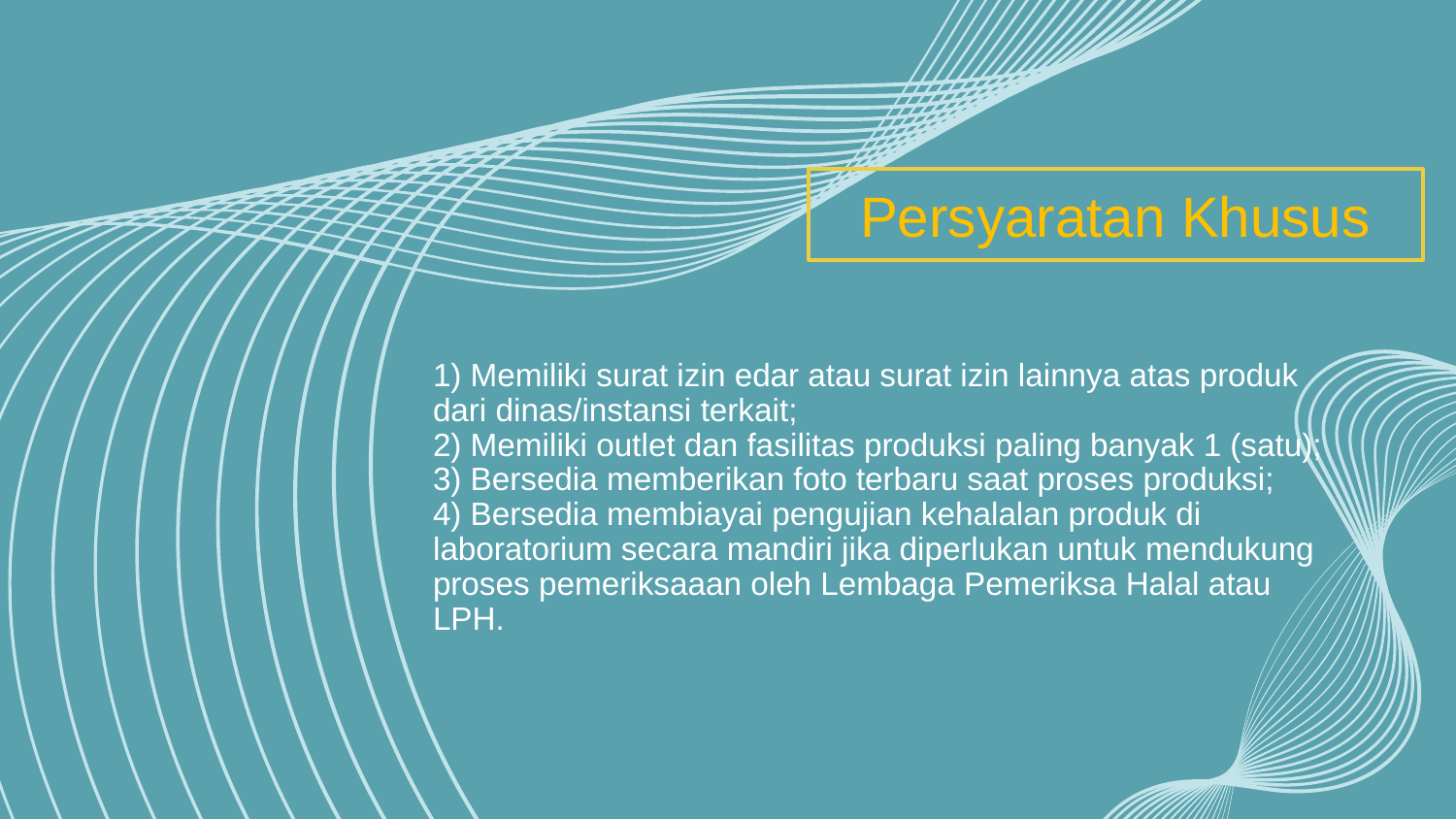

Persyaratan Khusus
# 1) Memiliki surat izin edar atau surat izin lainnya atas produk dari dinas/instansi terkait; 2) Memiliki outlet dan fasilitas produksi paling banyak 1 (satu); 3) Bersedia memberikan foto terbaru saat proses produksi; 4) Bersedia membiayai pengujian kehalalan produk di laboratorium secara mandiri jika diperlukan untuk mendukung proses pemeriksaaan oleh Lembaga Pemeriksa Halal atau LPH.